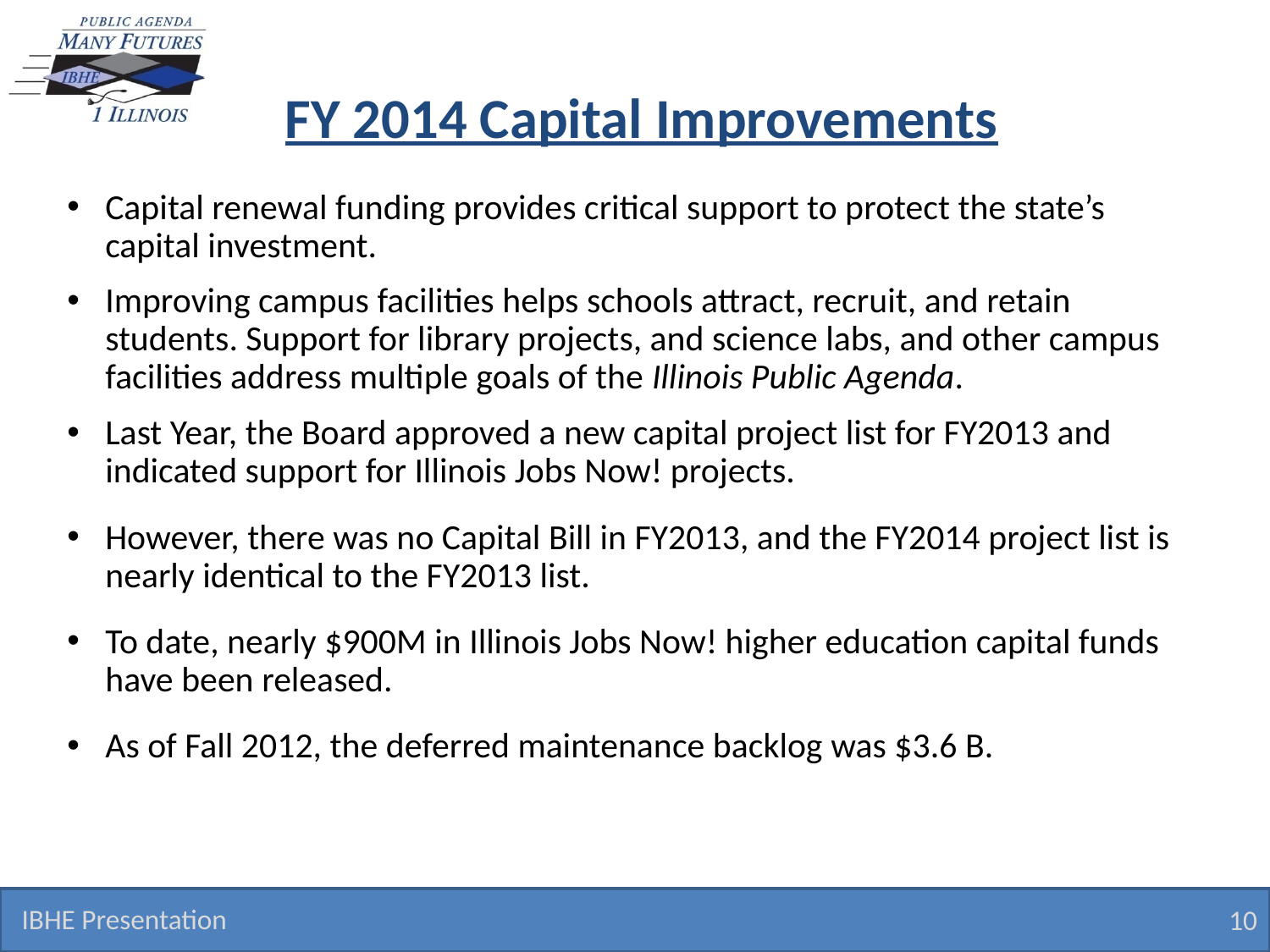

# FY 2014 Capital Improvements
Capital renewal funding provides critical support to protect the state’s capital investment.
Improving campus facilities helps schools attract, recruit, and retain students. Support for library projects, and science labs, and other campus facilities address multiple goals of the Illinois Public Agenda.
Last Year, the Board approved a new capital project list for FY2013 and indicated support for Illinois Jobs Now! projects.
However, there was no Capital Bill in FY2013, and the FY2014 project list is nearly identical to the FY2013 list.
To date, nearly $900M in Illinois Jobs Now! higher education capital funds have been released.
As of Fall 2012, the deferred maintenance backlog was $3.6 B.
IBHE Presentation
10